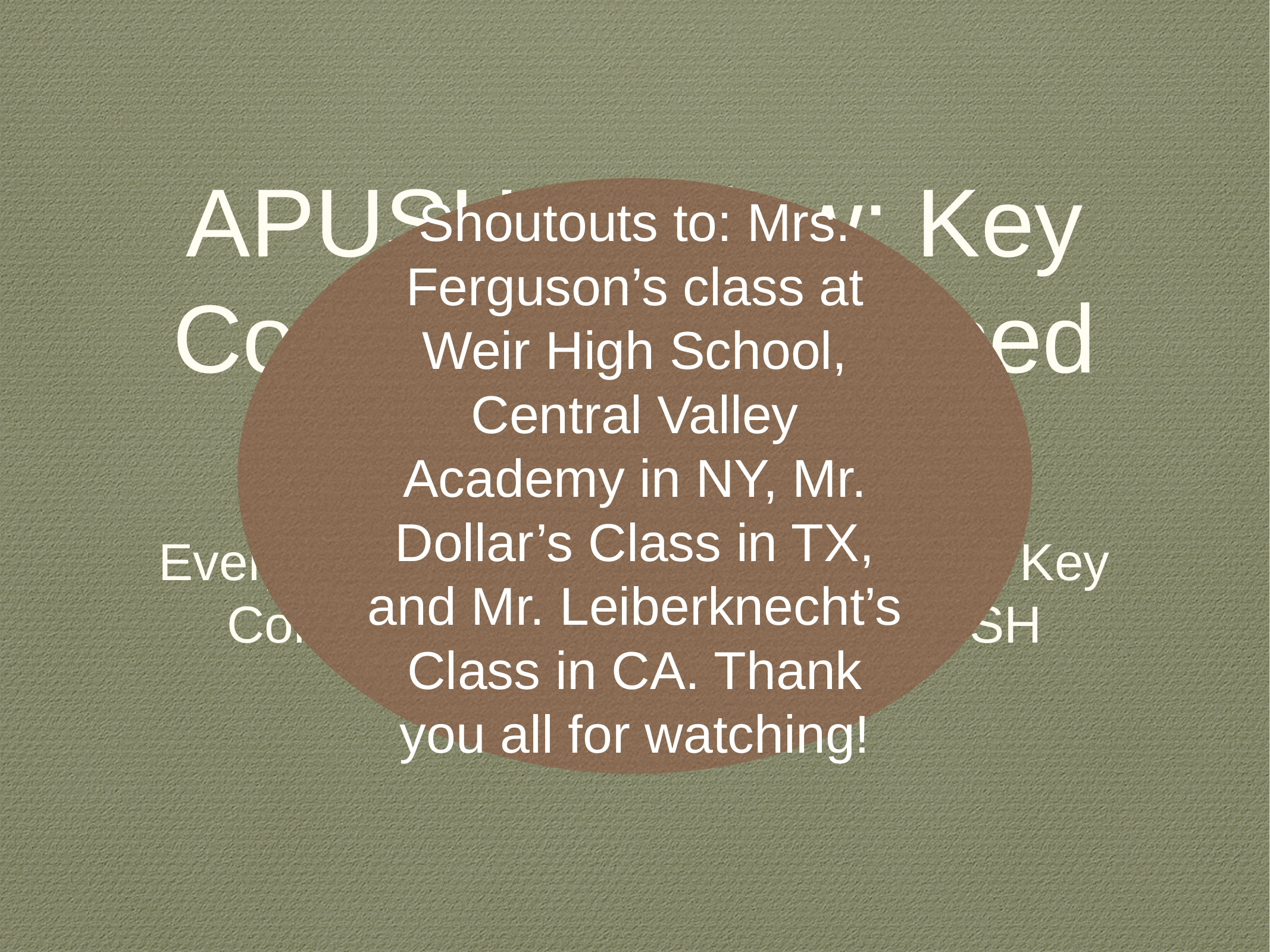

Shoutouts to: Mrs. Ferguson’s class at Weir High School, Central Valley Academy in NY, Mr. Dollar’s Class in TX, and Mr. Leiberknecht’s Class in CA. Thank you all for watching!
# APUSH Review: Key Concept 7.2, Revised Edition
Everything You Need To Know About Key Concept 7.2 To Succeed In APUSH